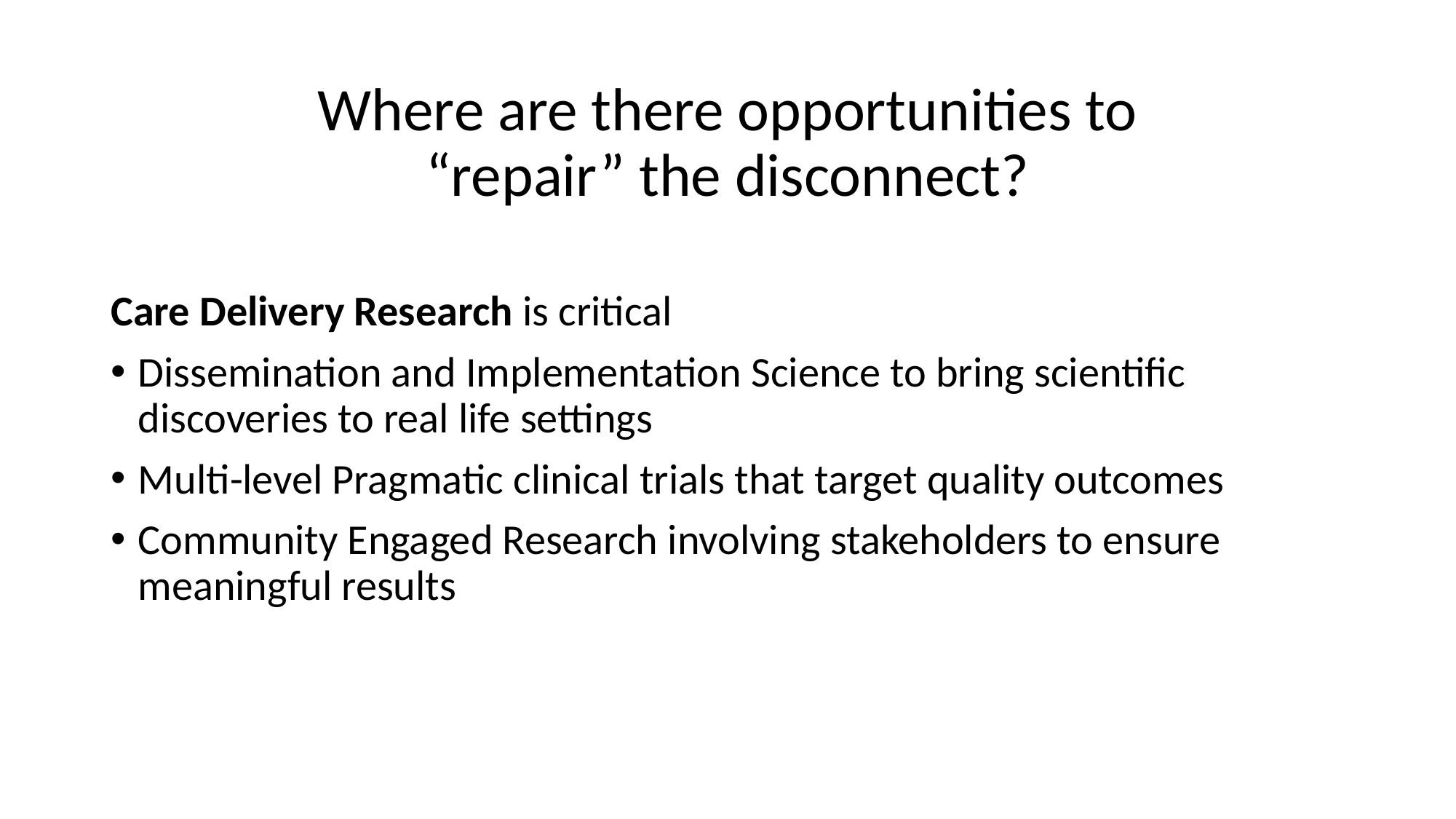

# Where are there opportunities to “repair” the disconnect?

Care Delivery Research is critical
Dissemination and Implementation Science to bring scientific discoveries to real life settings
Multi-level Pragmatic clinical trials that target quality outcomes
Community Engaged Research involving stakeholders to ensure meaningful results